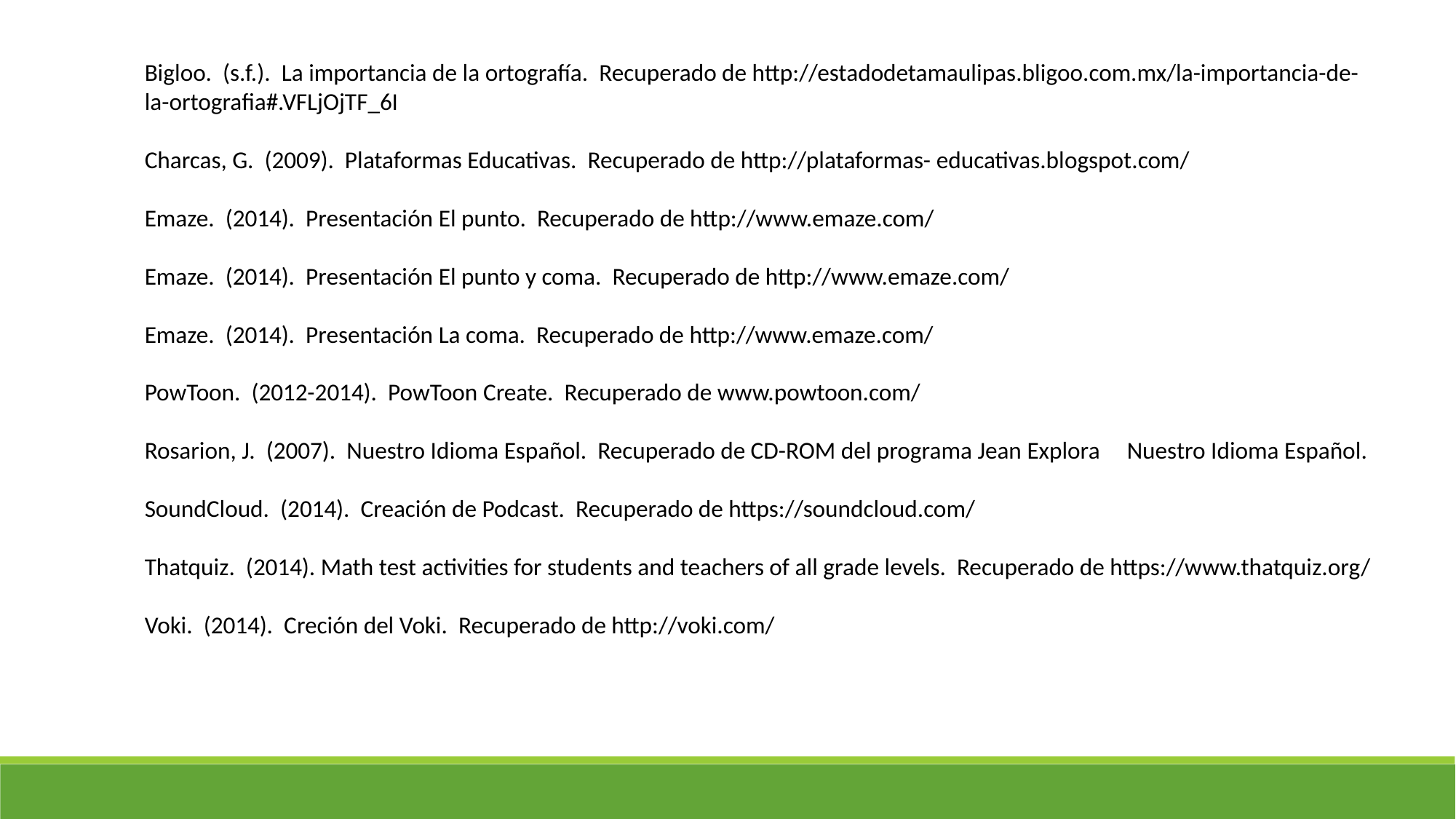

Bigloo.  (s.f.).  La importancia de la ortografía.  Recuperado de http://estadodetamaulipas.bligoo.com.mx/la-importancia-de-la-ortografia#.VFLjOjTF_6I

Charcas, G.  (2009).  Plataformas Educativas.  Recuperado de http://plataformas- educativas.blogspot.com/

Emaze.  (2014).  Presentación El punto.  Recuperado de http://www.emaze.com/

Emaze.  (2014).  Presentación El punto y coma.  Recuperado de http://www.emaze.com/

Emaze.  (2014).  Presentación La coma.  Recuperado de http://www.emaze.com/

PowToon.  (2012-2014).  PowToon Create.  Recuperado de www.powtoon.com/

Rosarion, J.  (2007).  Nuestro Idioma Español.  Recuperado de CD-ROM del programa Jean Explora 	Nuestro Idioma Español.

SoundCloud.  (2014).  Creación de Podcast.  Recuperado de https://soundcloud.com/

Thatquiz.  (2014). Math test activities for students and teachers of all grade levels.  Recuperado de https://www.thatquiz.org/

Voki.  (2014).  Creción del Voki.  Recuperado de http://voki.com/